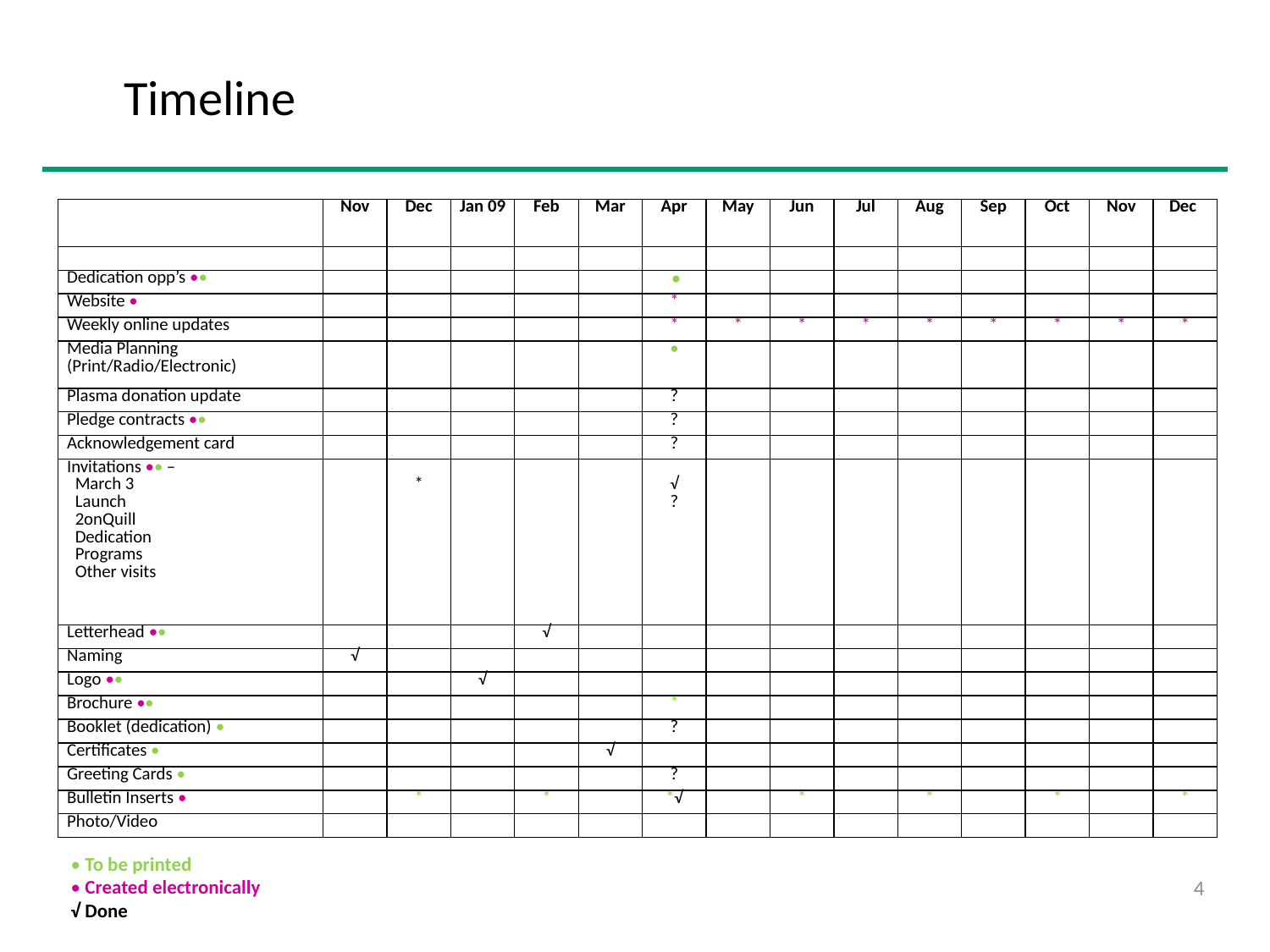

Timeline

|  | Nov | Dec | Jan 09 | Feb | Mar | Apr | May | Jun | Jul | Aug | Sep | Oct | Nov | Dec |
| --- | --- | --- | --- | --- | --- | --- | --- | --- | --- | --- | --- | --- | --- | --- |
|  |  |  |  |  |  |  |  |  |  |  |  |  |  |  |
| Dedication opp’s •• |  |  |  |  |  | • |  |  |  |  |  |  |  |  |
| Website • |  |  |  |  |  | \* |  |  |  |  |  |  |  |  |
| Weekly online updates |  |  |  |  |  | \* | \* | \* | \* | \* | \* | \* | \* | \* |
| Media Planning (Print/Radio/Electronic) |  |  |  |  |  | • |  |  |  |  |  |  |  |  |
| Plasma donation update |  |  |  |  |  | ? |  |  |  |  |  |  |  |  |
| Pledge contracts •• |  |  |  |  |  | ? |  |  |  |  |  |  |  |  |
| Acknowledgement card |  |  |  |  |  | ? |  |  |  |  |  |  |  |  |
| Invitations •• – March 3 Launch 2onQuill Dedication Programs Other visits |  | \* |  |  |  | √ ? |  |  |  |  |  |  |  |  |
| Letterhead •• |  |  |  | √ |  |  |  |  |  |  |  |  |  |  |
| Naming | √ |  |  |  |  |  |  |  |  |  |  |  |  |  |
| Logo •• |  |  | √ |  |  |  |  |  |  |  |  |  |  |  |
| Brochure •• |  |  |  |  |  | \* |  |  |  |  |  |  |  |  |
| Booklet (dedication) • |  |  |  |  |  | ? |  |  |  |  |  |  |  |  |
| Certificates • |  |  |  |  | √ |  |  |  |  |  |  |  |  |  |
| Greeting Cards • |  |  |  |  |  | ? |  |  |  |  |  |  |  |  |
| Bulletin Inserts • |  | \* |  | \* |  | \*√ |  | \* |  | \* |  | \* |  | \* |
| Photo/Video |  |  |  |  |  |  |  |  |  |  |  |  |  |  |

• To be printed
• Created electronically
√ Done
4